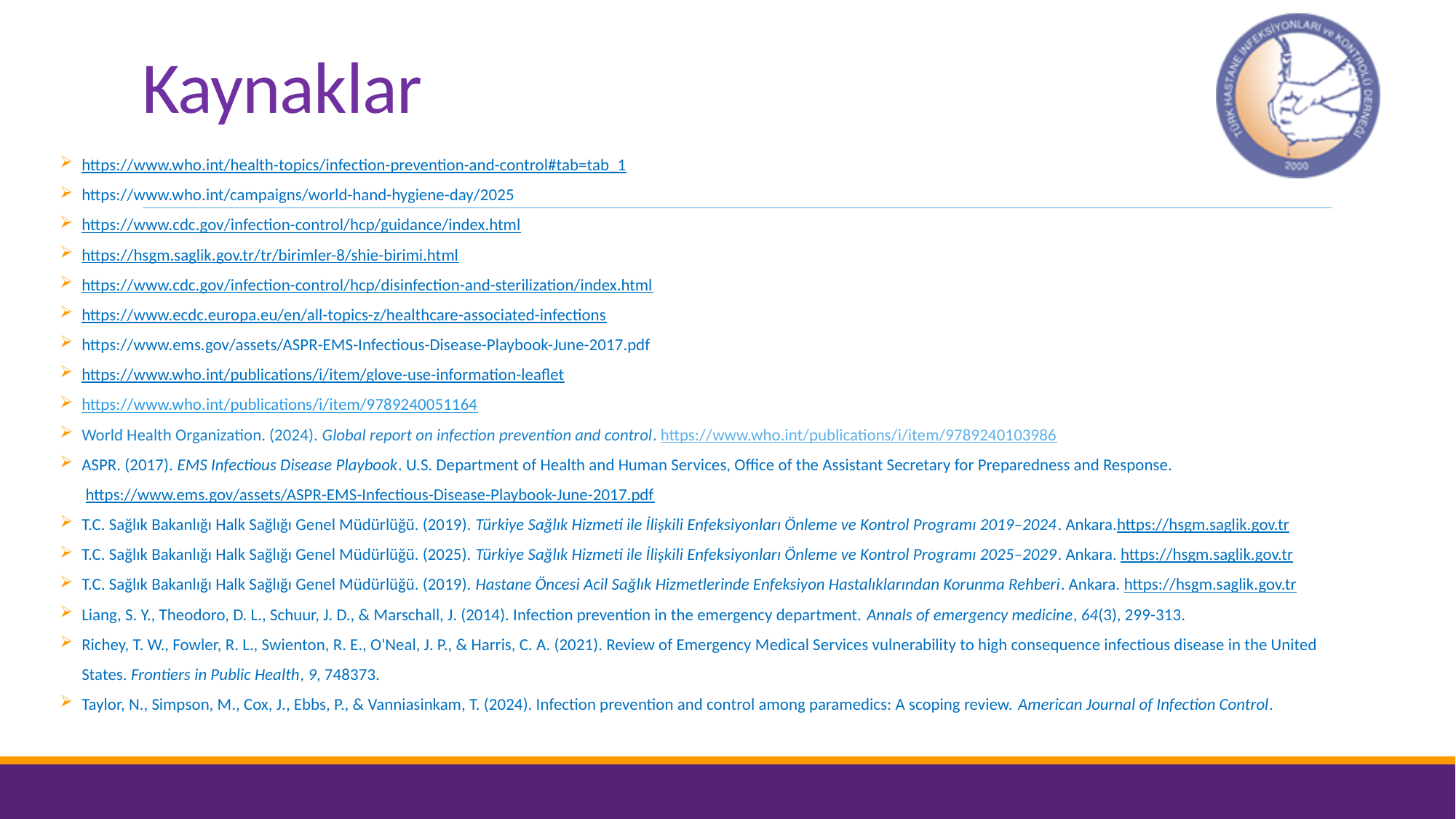

# Kaynaklar
https://www.who.int/health-topics/infection-prevention-and-control#tab=tab_1
https://www.who.int/campaigns/world-hand-hygiene-day/2025
https://www.cdc.gov/infection-control/hcp/guidance/index.html
https://hsgm.saglik.gov.tr/tr/birimler-8/shie-birimi.html
https://www.cdc.gov/infection-control/hcp/disinfection-and-sterilization/index.html
https://www.ecdc.europa.eu/en/all-topics-z/healthcare-associated-infections
https://www.ems.gov/assets/ASPR-EMS-Infectious-Disease-Playbook-June-2017.pdf
https://www.who.int/publications/i/item/glove-use-information-leaflet
https://www.who.int/publications/i/item/9789240051164
World Health Organization. (2024). Global report on infection prevention and control. https://www.who.int/publications/i/item/9789240103986
ASPR. (2017). EMS Infectious Disease Playbook. U.S. Department of Health and Human Services, Office of the Assistant Secretary for Preparedness and Response.
 https://www.ems.gov/assets/ASPR-EMS-Infectious-Disease-Playbook-June-2017.pdf
T.C. Sağlık Bakanlığı Halk Sağlığı Genel Müdürlüğü. (2019). Türkiye Sağlık Hizmeti ile İlişkili Enfeksiyonları Önleme ve Kontrol Programı 2019–2024. Ankara.https://hsgm.saglik.gov.tr
T.C. Sağlık Bakanlığı Halk Sağlığı Genel Müdürlüğü. (2025). Türkiye Sağlık Hizmeti ile İlişkili Enfeksiyonları Önleme ve Kontrol Programı 2025–2029. Ankara. https://hsgm.saglik.gov.tr
T.C. Sağlık Bakanlığı Halk Sağlığı Genel Müdürlüğü. (2019). Hastane Öncesi Acil Sağlık Hizmetlerinde Enfeksiyon Hastalıklarından Korunma Rehberi. Ankara. https://hsgm.saglik.gov.tr
Liang, S. Y., Theodoro, D. L., Schuur, J. D., & Marschall, J. (2014). Infection prevention in the emergency department. Annals of emergency medicine, 64(3), 299-313.
Richey, T. W., Fowler, R. L., Swienton, R. E., O'Neal, J. P., & Harris, C. A. (2021). Review of Emergency Medical Services vulnerability to high consequence infectious disease in the United States. Frontiers in Public Health, 9, 748373.
Taylor, N., Simpson, M., Cox, J., Ebbs, P., & Vanniasinkam, T. (2024). Infection prevention and control among paramedics: A scoping review. American Journal of Infection Control.